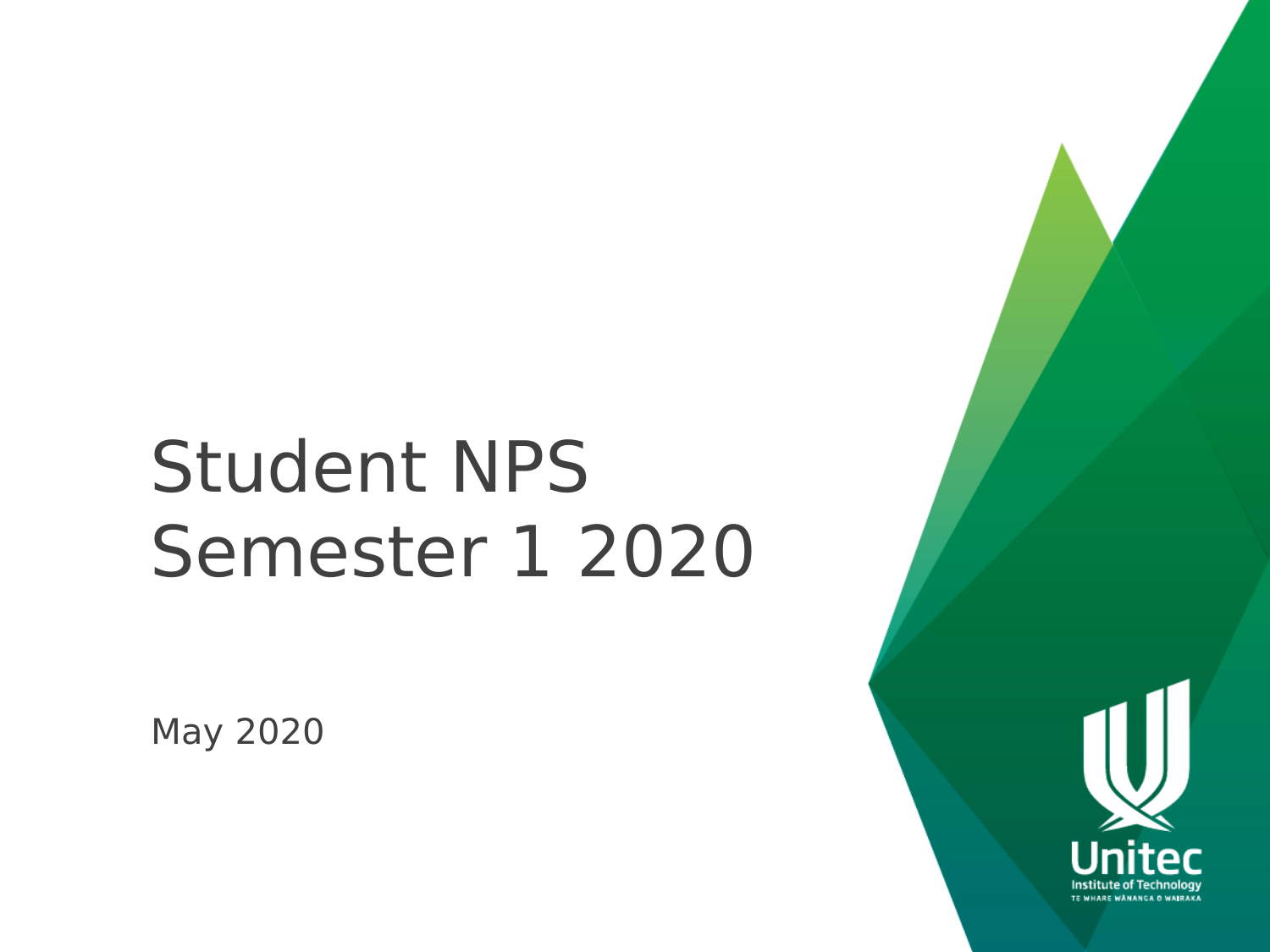

# Student NPS Semester 1 2020
May 2020